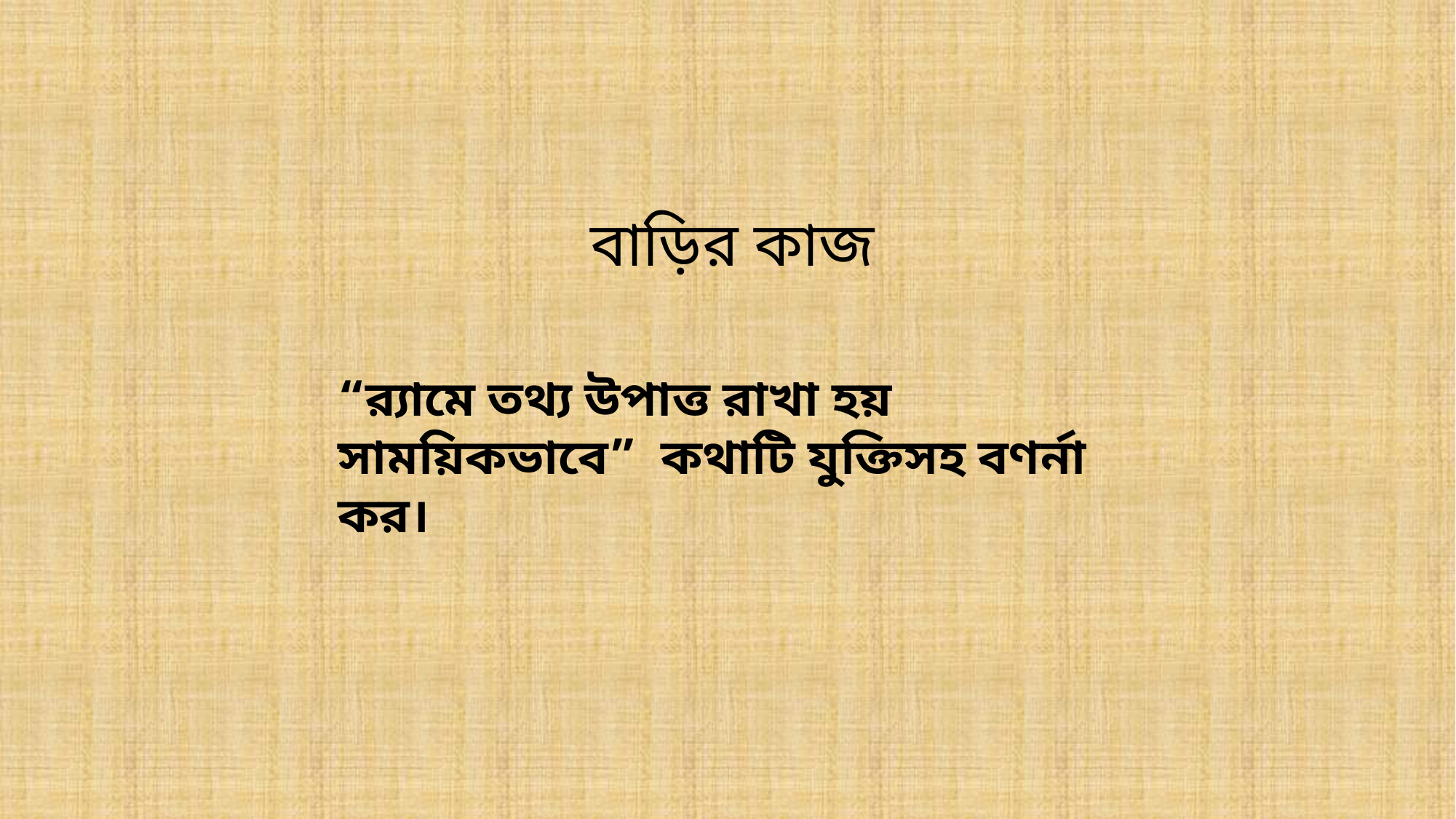

বাড়ির কাজ
“র‌্যামে তথ্য উপাত্ত রাখা হয় সাময়িকভাবে”  কথাটি যুক্তিসহ বণর্না কর।